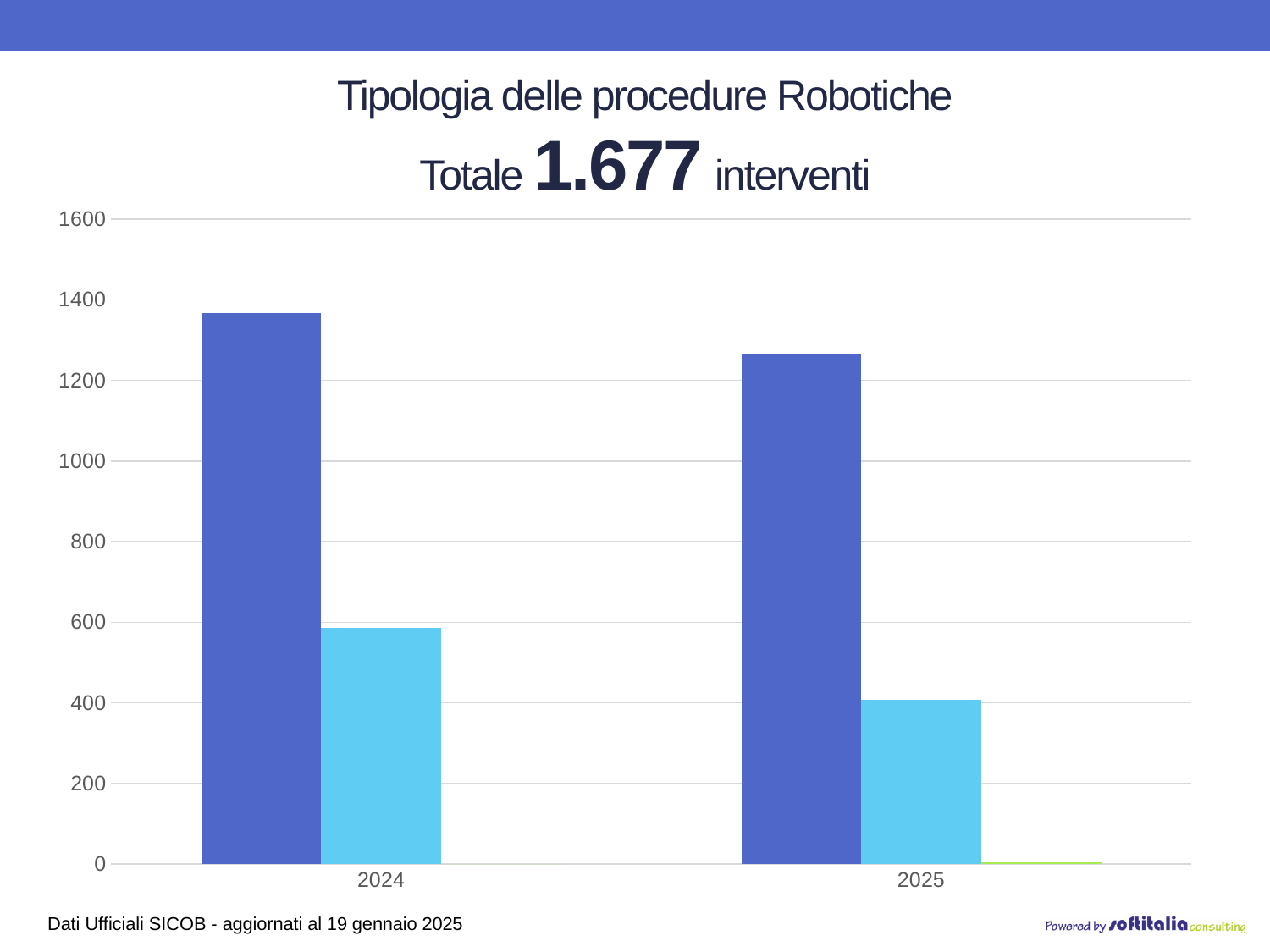

# Tipologia delle procedure Robotiche Totale 1.677 interventi

### Chart

| Category | Accreditato | Pubblico | Priovato |
|---|---|---|---|
| 2024 | 1367.0 | 586.0 | 0.0 |
| 2025 | 1266.0 | 407.0 | 4.0 |